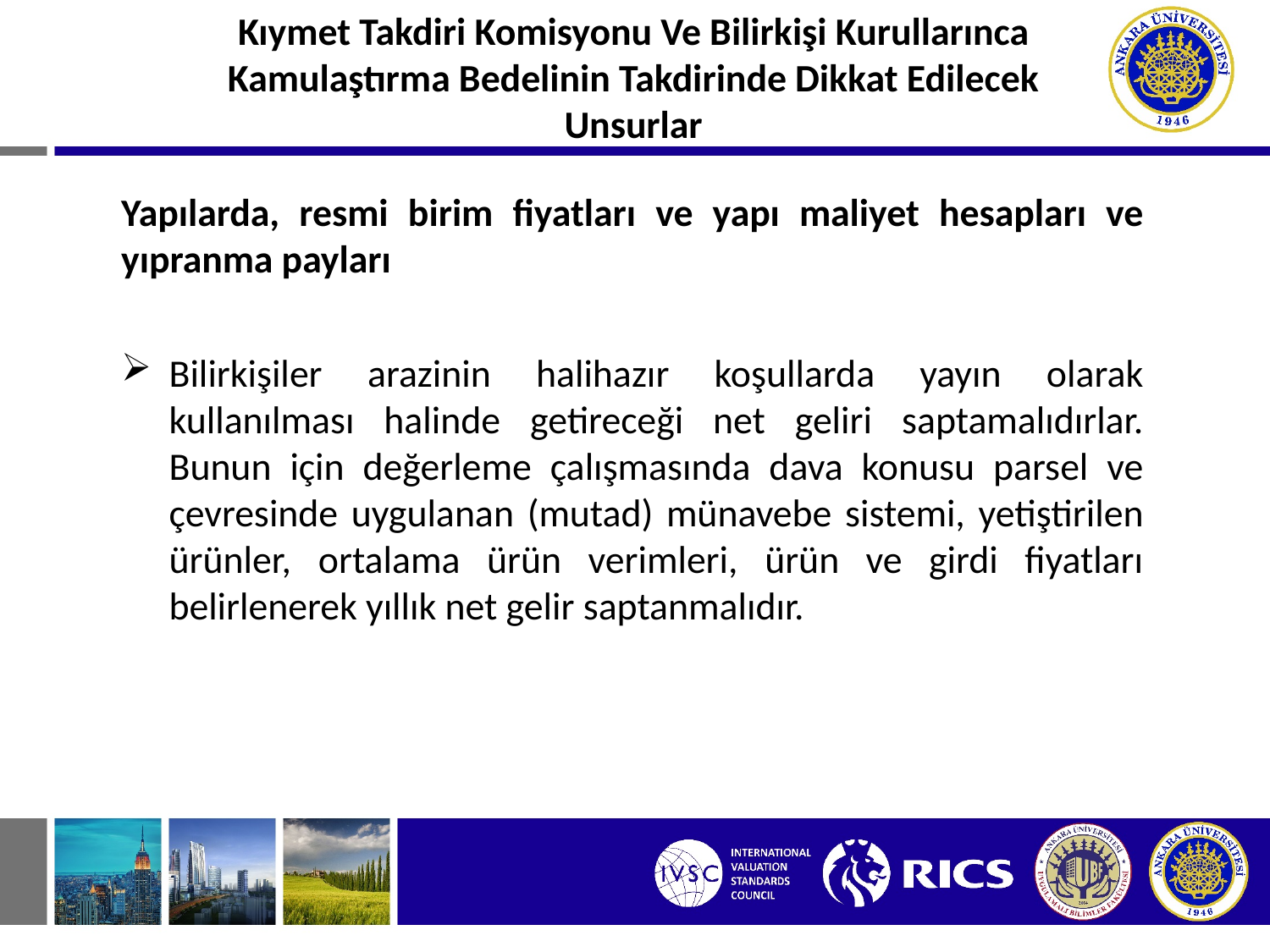

Kıymet Takdiri Komisyonu Ve Bilirkişi Kurullarınca Kamulaştırma Bedelinin Takdirinde Dikkat Edilecek Unsurlar
Yapılarda, resmi birim fiyatları ve yapı maliyet hesapları ve yıpranma payları

Bilirkişiler arazinin halihazır koşullarda yayın olarak kullanılması halinde getireceği net geliri saptamalıdırlar. Bunun için değerleme çalışmasında dava konusu parsel ve çevresinde uygulanan (mutad) münavebe sistemi, yetiştirilen ürünler, ortalama ürün verimleri, ürün ve girdi fiyatları belirlenerek yıllık net gelir saptanmalıdır.